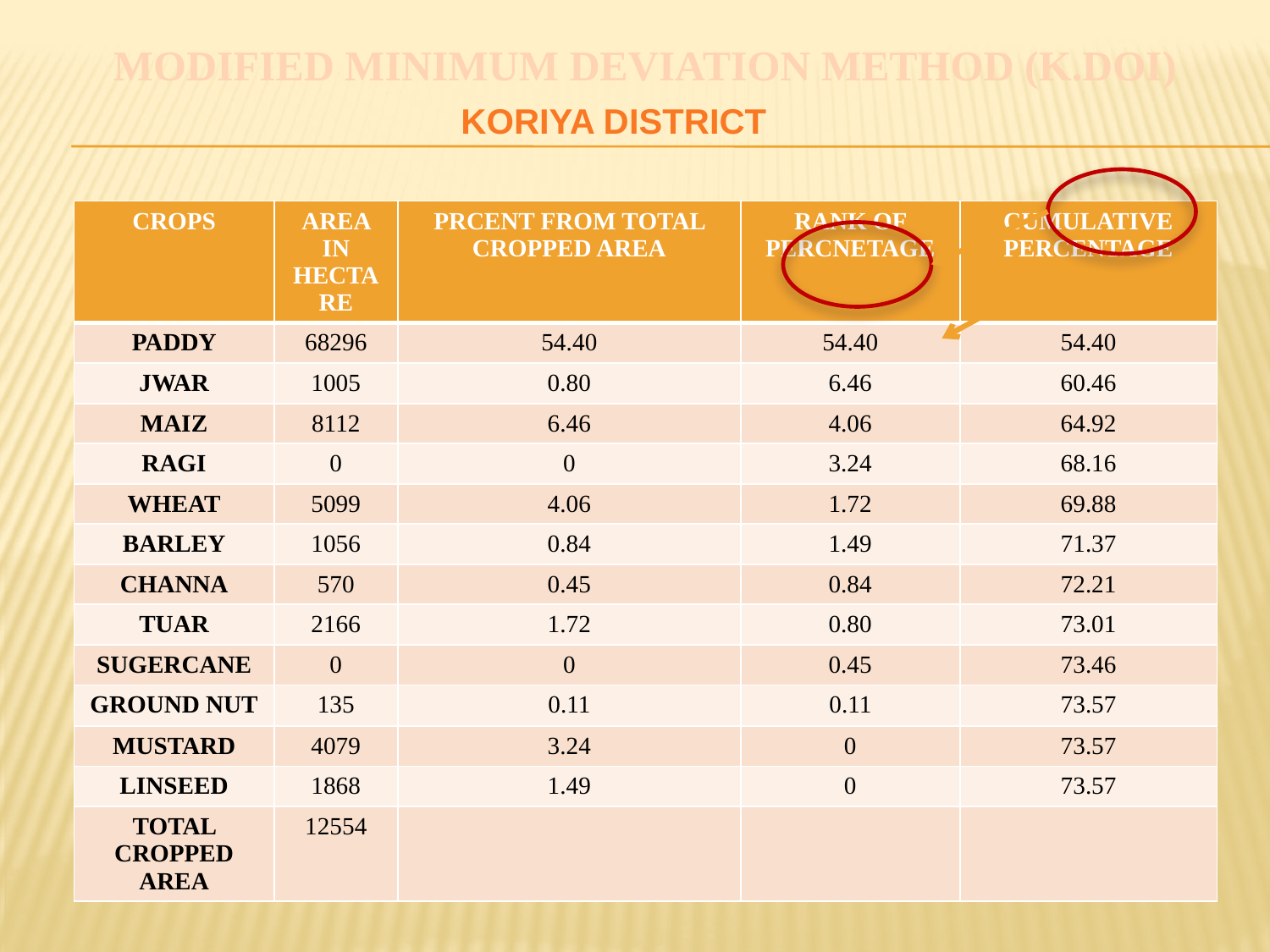

MODIFIED MINIMUM DEVIATION METHOD (K.DOI)
KORIYA DISTRICT

| CROPS | AREA IN HECTARE | PRCENT FROM TOTAL CROPPED AREA | RANK OF PERCNETAGE | CUMULATIVE PERCENTAGE |
| --- | --- | --- | --- | --- |
| PADDY | 68296 | 54.40 | 54.40 | 54.40 |
| JWAR | 1005 | 0.80 | 6.46 | 60.46 |
| MAIZ | 8112 | 6.46 | 4.06 | 64.92 |
| RAGI | 0 | 0 | 3.24 | 68.16 |
| WHEAT | 5099 | 4.06 | 1.72 | 69.88 |
| BARLEY | 1056 | 0.84 | 1.49 | 71.37 |
| CHANNA | 570 | 0.45 | 0.84 | 72.21 |
| TUAR | 2166 | 1.72 | 0.80 | 73.01 |
| SUGERCANE | 0 | 0 | 0.45 | 73.46 |
| GROUND NUT | 135 | 0.11 | 0.11 | 73.57 |
| MUSTARD | 4079 | 3.24 | 0 | 73.57 |
| LINSEED | 1868 | 1.49 | 0 | 73.57 |
| TOTAL CROPPED AREA | 12554 |  |  |  |